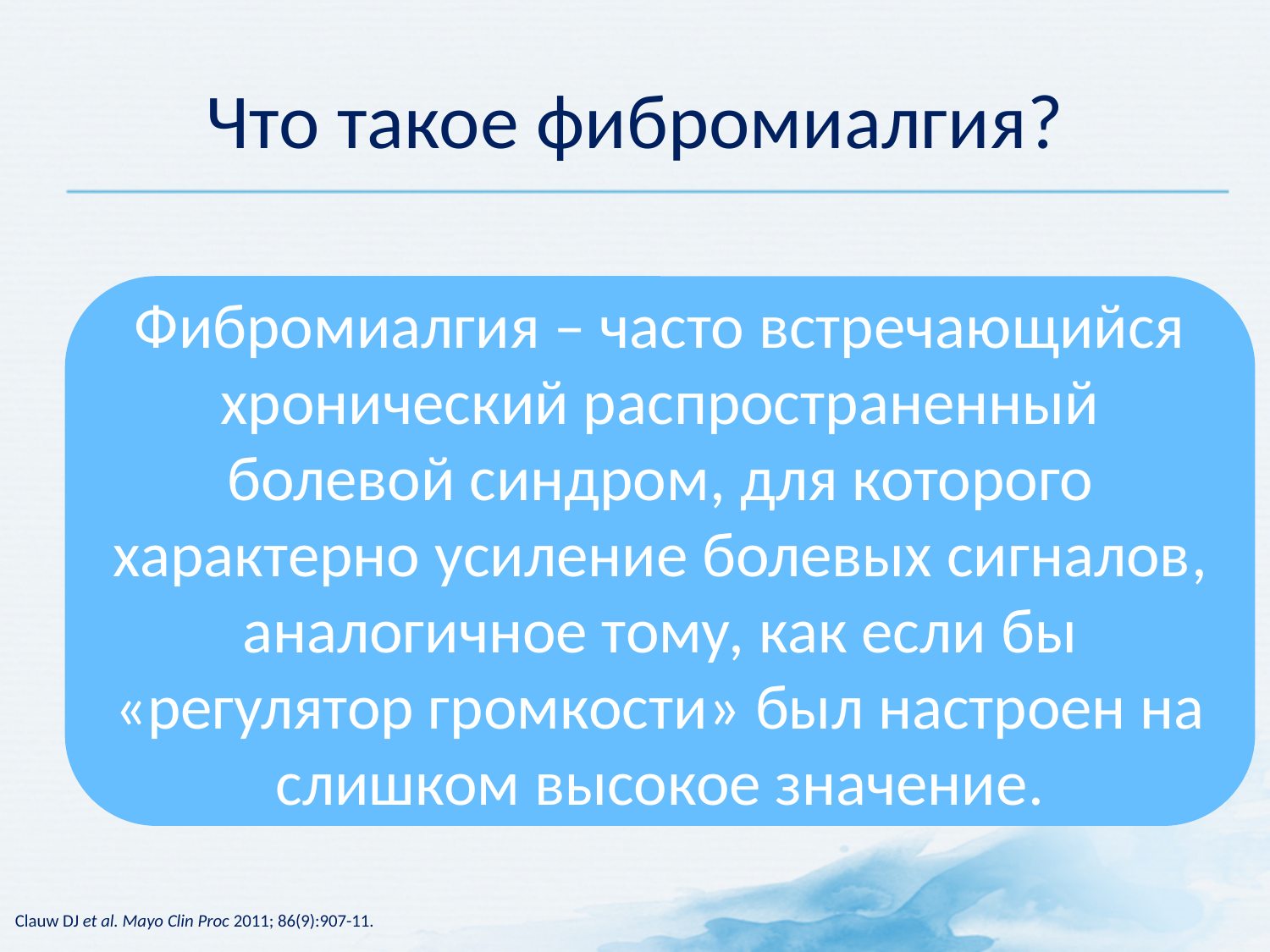

# Что такое фибромиалгия?
Фибромиалгия – часто встречающийся хронический распространенный болевой синдром, для которого характерно усиление болевых сигналов, аналогичное тому, как если бы «регулятор громкости» был настроен на слишком высокое значение.
Clauw DJ et al. Mayo Clin Proc 2011; 86(9):907-11.